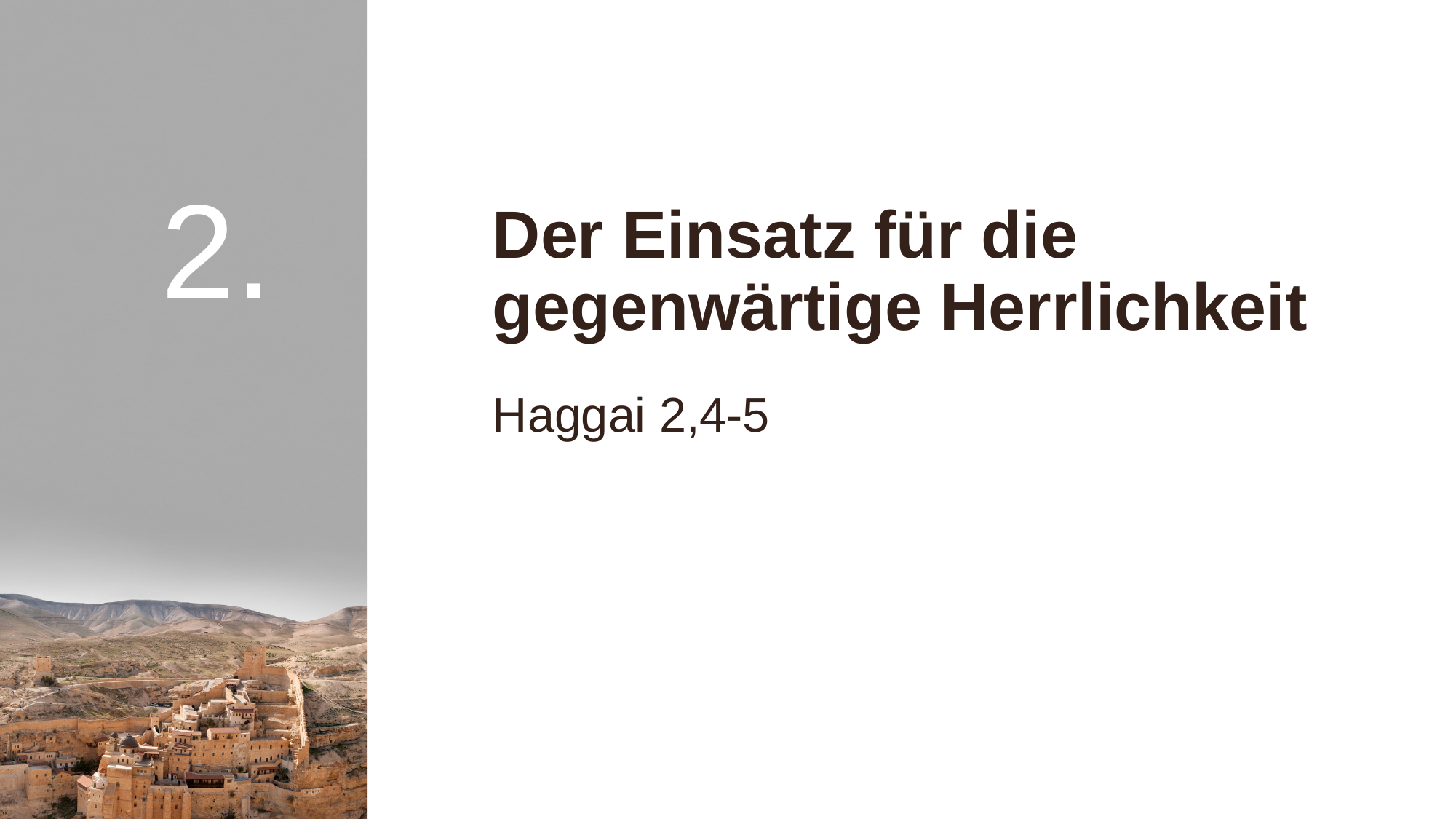

2.
# Der Einsatz für die gegenwärtige Herrlichkeit
Haggai 2,4-5